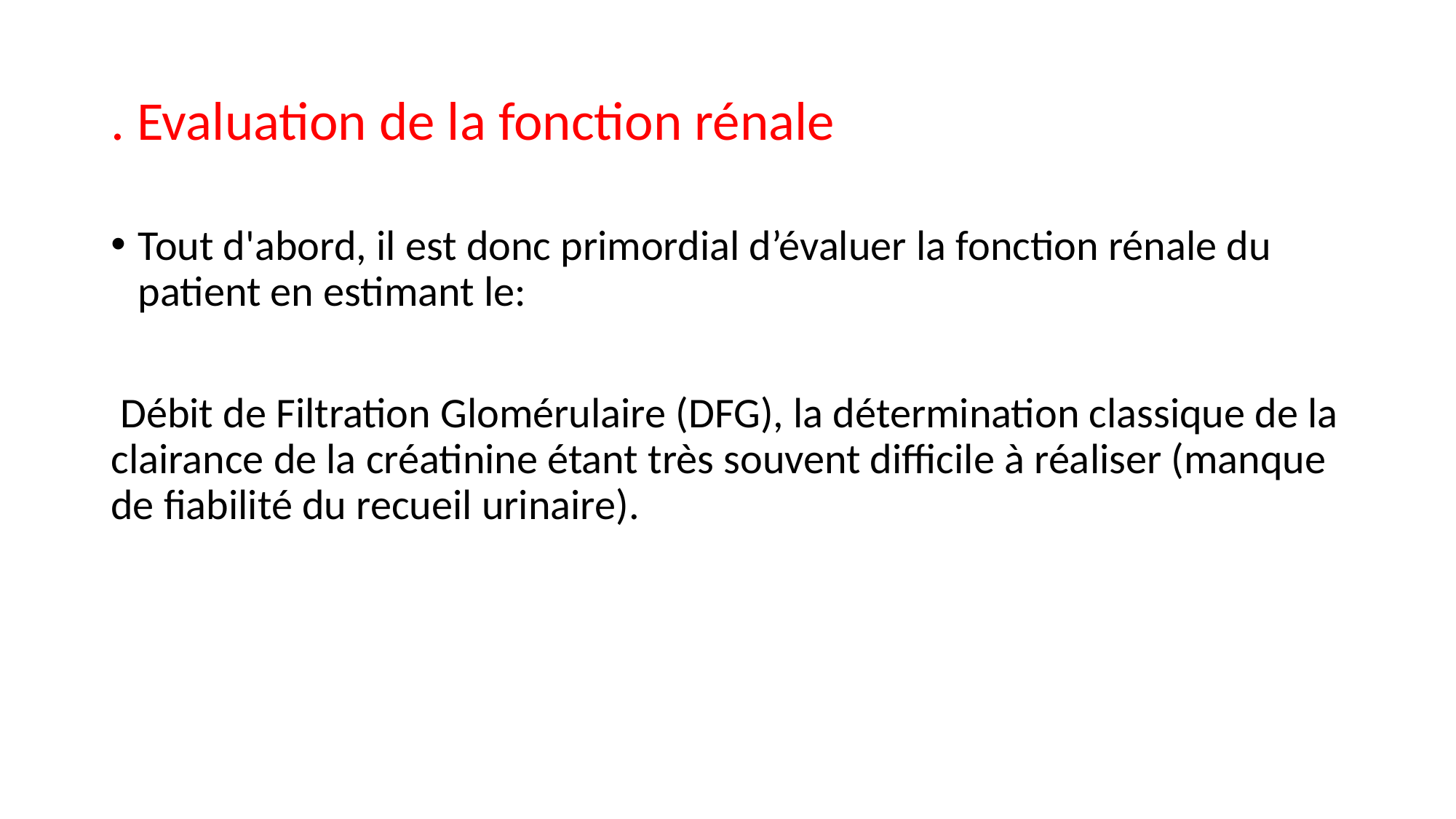

# . Evaluation de la fonction rénale
Tout d'abord, il est donc primordial d’évaluer la fonction rénale du patient en estimant le:

 Débit de Filtration Glomérulaire (DFG), la détermination classique de la clairance de la créatinine étant très souvent difficile à réaliser (manque de fiabilité du recueil urinaire).